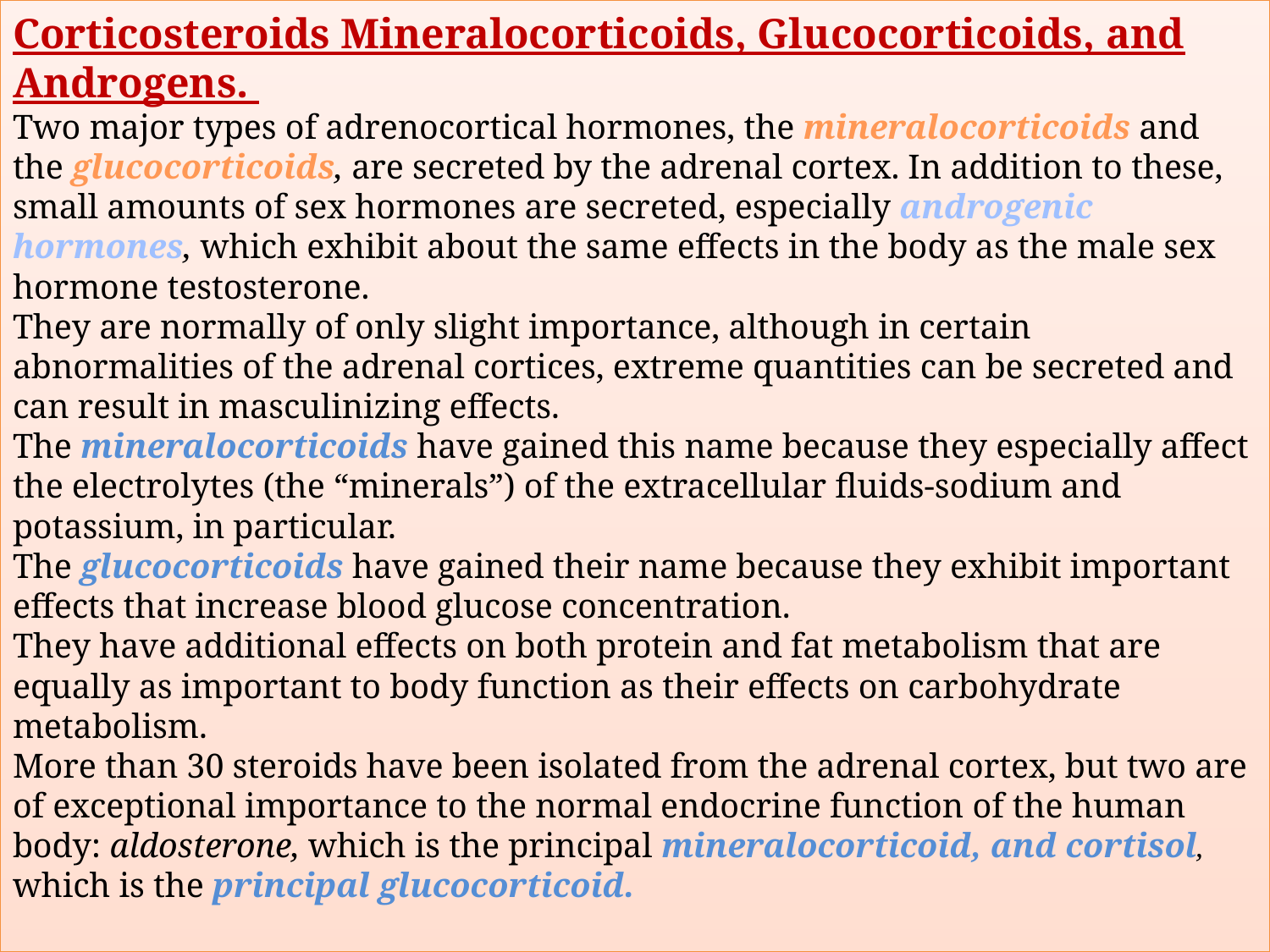

# Corticosteroids Mineralocorticoids, Glucocorticoids, and Androgens. Two major types of adrenocortical hormones, the mineralocorticoids and the glucocorticoids, are secreted by the adrenal cortex. In addition to these, small amounts of sex hormones are secreted, especially androgenic hormones, which exhibit about the same effects in the body as the male sex hormone testosterone. They are normally of only slight importance, although in certain abnormalities of the adrenal cortices, extreme quantities can be secreted and can result in masculinizing effects. The mineralocorticoids have gained this name because they especially affect the electrolytes (the “minerals”) of the extracellular fluids-sodium and potassium, in particular. The glucocorticoids have gained their name because they exhibit important effects that increase blood glucose concentration. They have additional effects on both protein and fat metabolism that are equally as important to body function as their effects on carbohydrate metabolism. More than 30 steroids have been isolated from the adrenal cortex, but two are of exceptional importance to the normal endocrine function of the human body: aldosterone, which is the principal mineralocorticoid, and cortisol, which is the principal glucocorticoid.